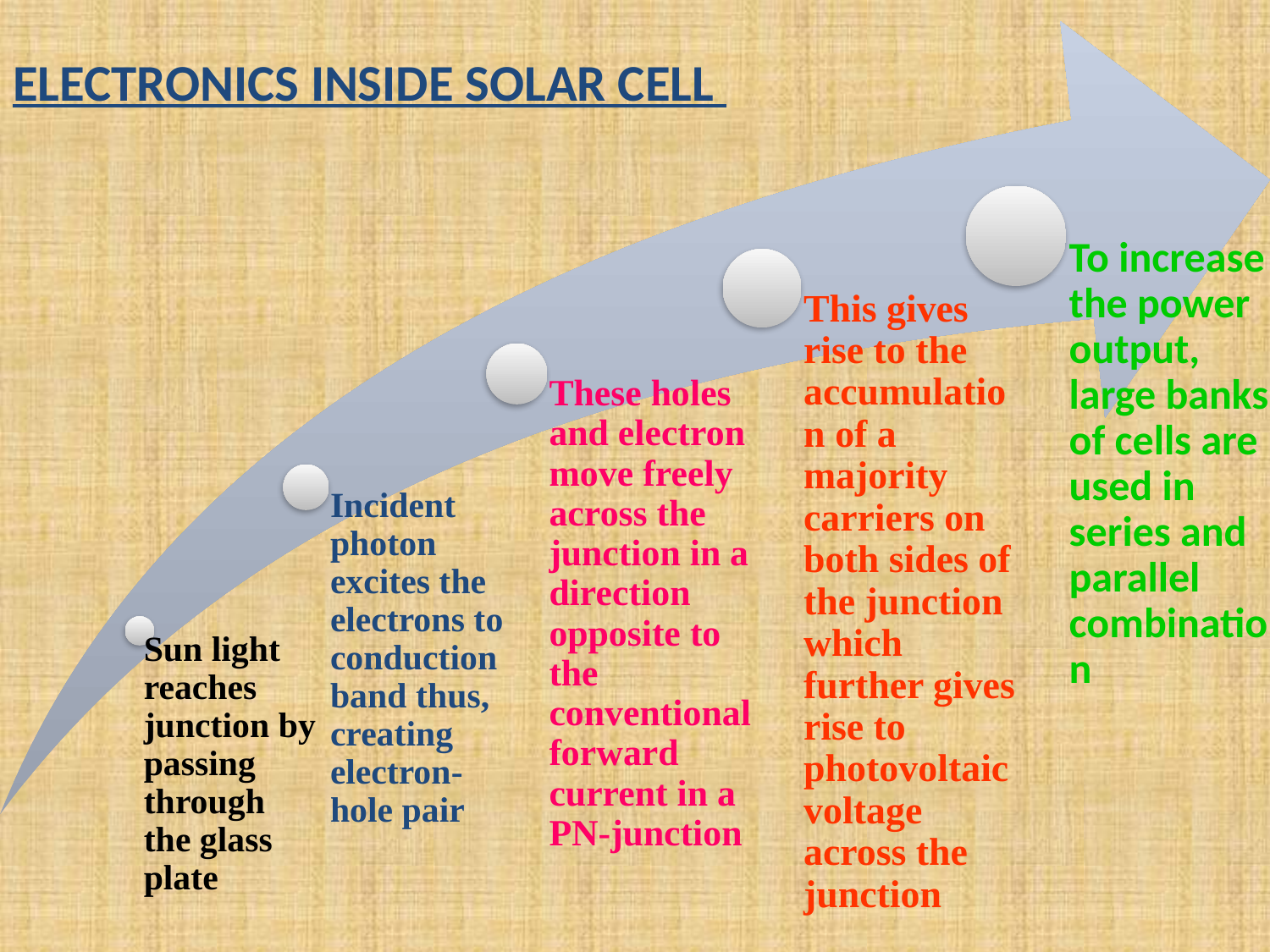

Sun light reaches junction by passing through the glass plate
Incident photon excites the electrons to conduction band thus, creating electron-hole pair
These holes and electron move freely across the junction in a direction opposite to the conventional forward current in a PN-junction
This gives rise to the accumulation of a majority carriers on both sides of the junction which further gives rise to photovoltaic voltage across the junction
To increase the power output, large banks of cells are used in series and parallel combination
# ELECTRONICS INSIDE SOLAR CELL